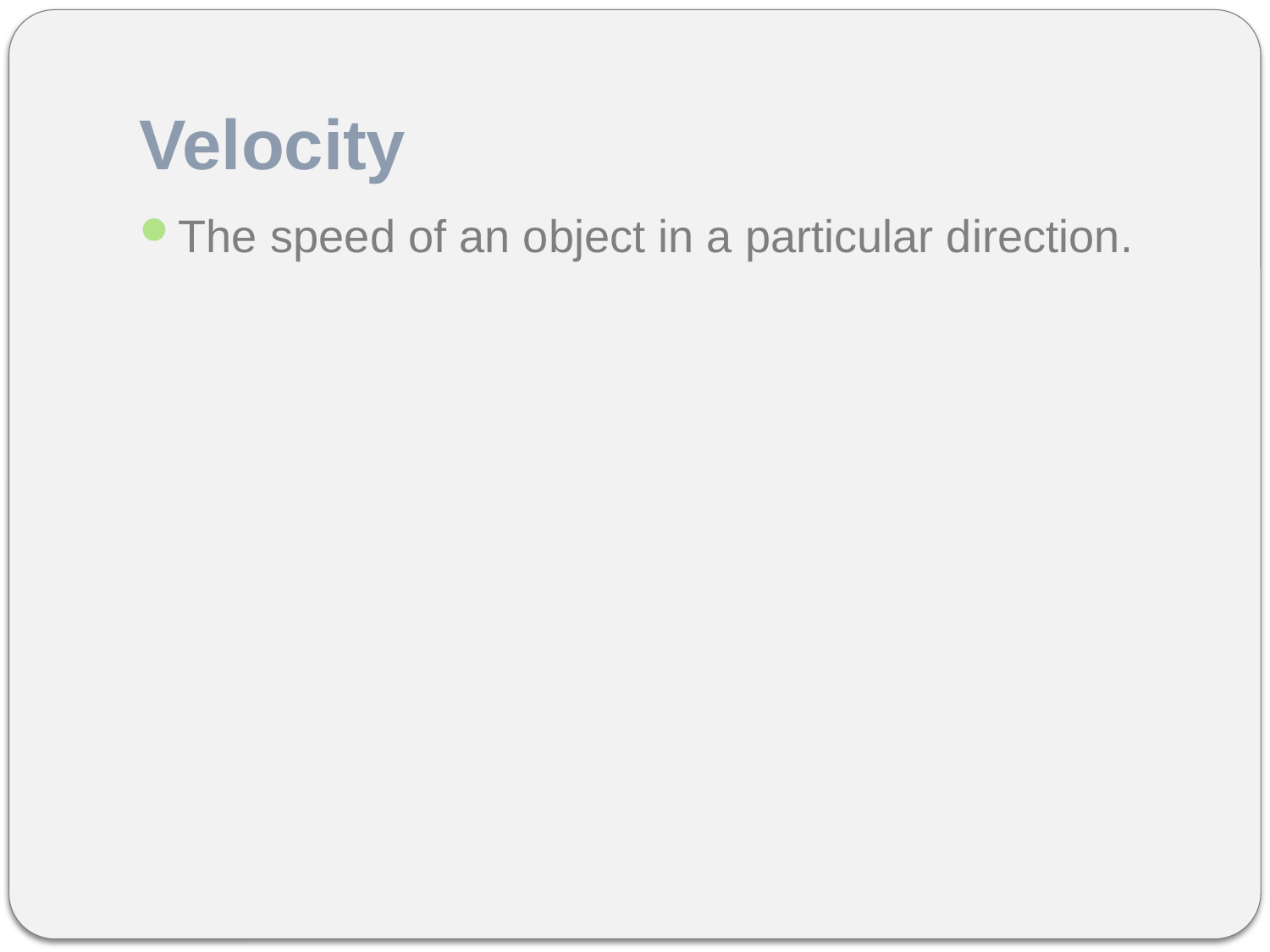

# Velocity
The speed of an object in a particular direction.